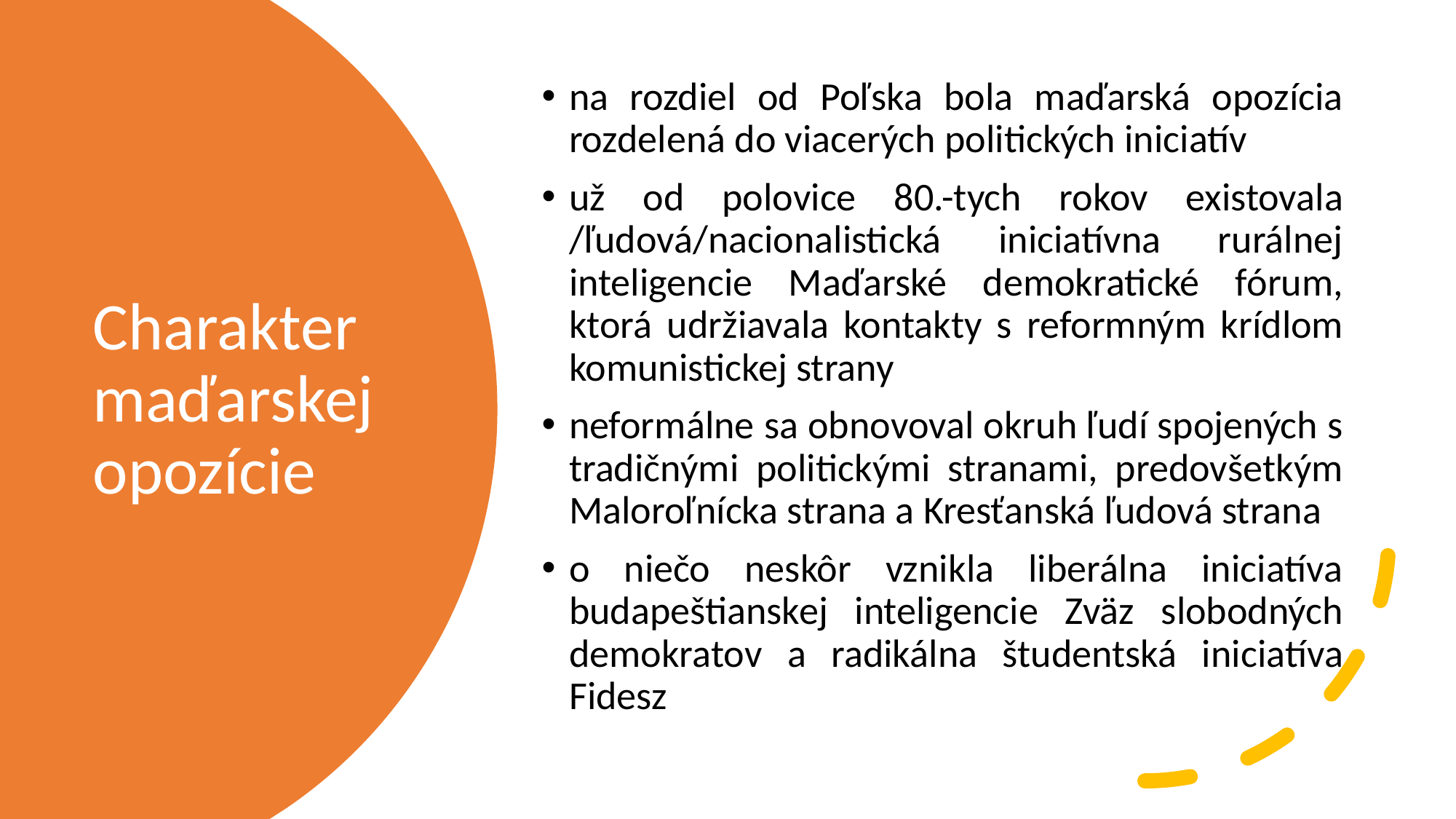

na rozdiel od Poľska bola maďarská opozícia rozdelená do viacerých politických iniciatív
už od polovice 80.-tych rokov existovala /ľudová/nacionalistická iniciatívna rurálnej inteligencie Maďarské demokratické fórum, ktorá udržiavala kontakty s reformným krídlom komunistickej strany
neformálne sa obnovoval okruh ľudí spojených s tradičnými politickými stranami, predovšetkým Maloroľnícka strana a Kresťanská ľudová strana
o niečo neskôr vznikla liberálna iniciatíva budapeštianskej inteligencie Zväz slobodných demokratov a radikálna študentská iniciatíva Fidesz

# Charakter maďarskej opozície